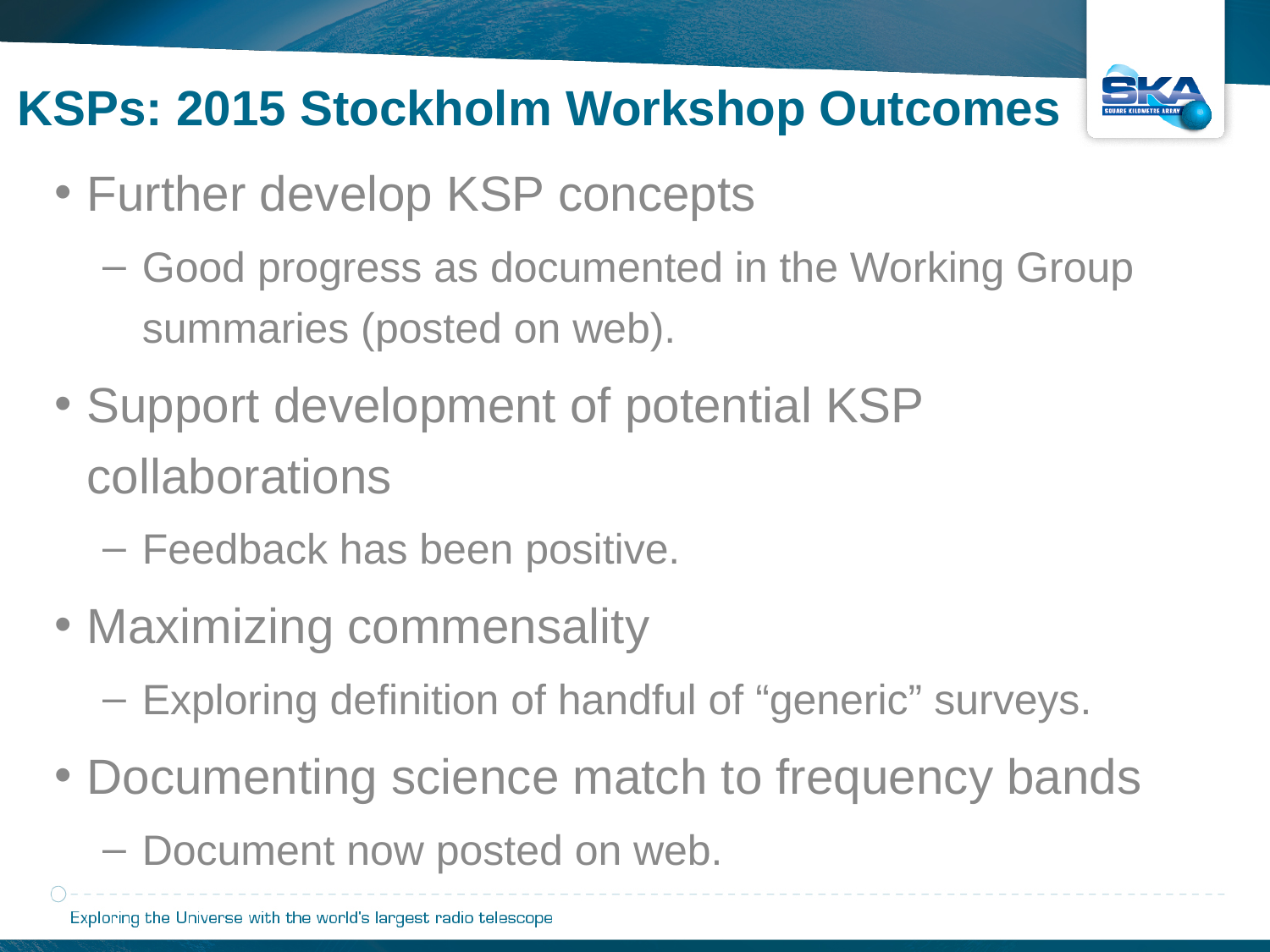

KSPs: 2015 Stockholm Workshop Outcomes
Further develop KSP concepts
Good progress as documented in the Working Group summaries (posted on web).
Support development of potential KSP collaborations
Feedback has been positive.
Maximizing commensality
Exploring definition of handful of “generic” surveys.
Documenting science match to frequency bands
Document now posted on web.